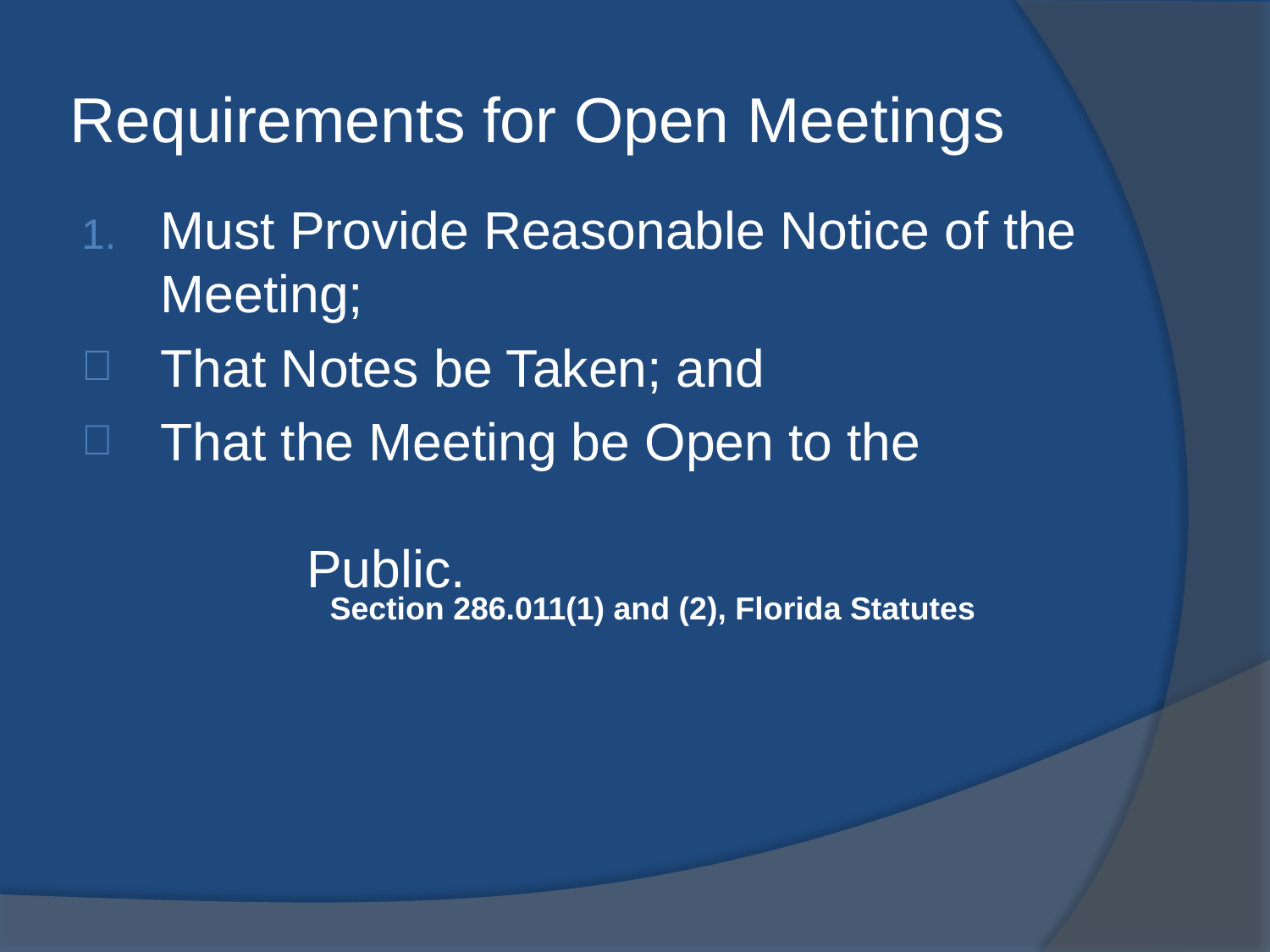

# Requirements for Open Meetings
Must Provide Reasonable Notice of the Meeting;
That Notes be Taken; and
That the Meeting be Open to the                                                                                      Public.

Section 286.011(1) and (2), Florida Statutes